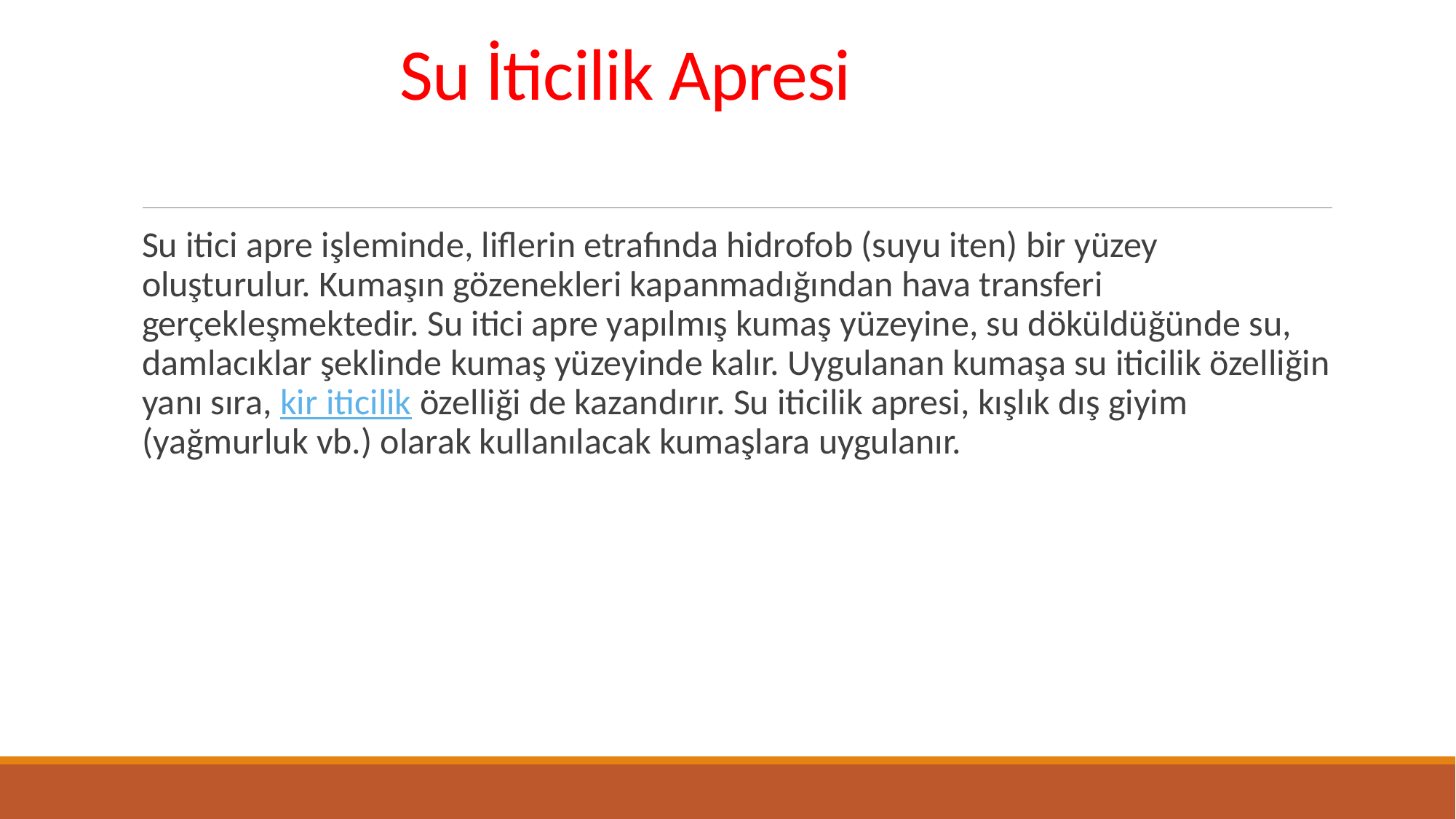

# Su İticilik Apresi
Su itici apre işleminde, liflerin etrafında hidrofob (suyu iten) bir yüzey oluşturulur. Kumaşın gözenekleri kapanmadığından hava transferi gerçekleşmektedir. Su itici apre yapılmış kumaş yüzeyine, su döküldüğünde su, damlacıklar şeklinde kumaş yüzeyinde kalır. Uygulanan kumaşa su iticilik özelliğin yanı sıra, kir iticilik özelliği de kazandırır. Su iticilik apresi, kışlık dış giyim (yağmurluk vb.) olarak kullanılacak kumaşlara uygulanır.